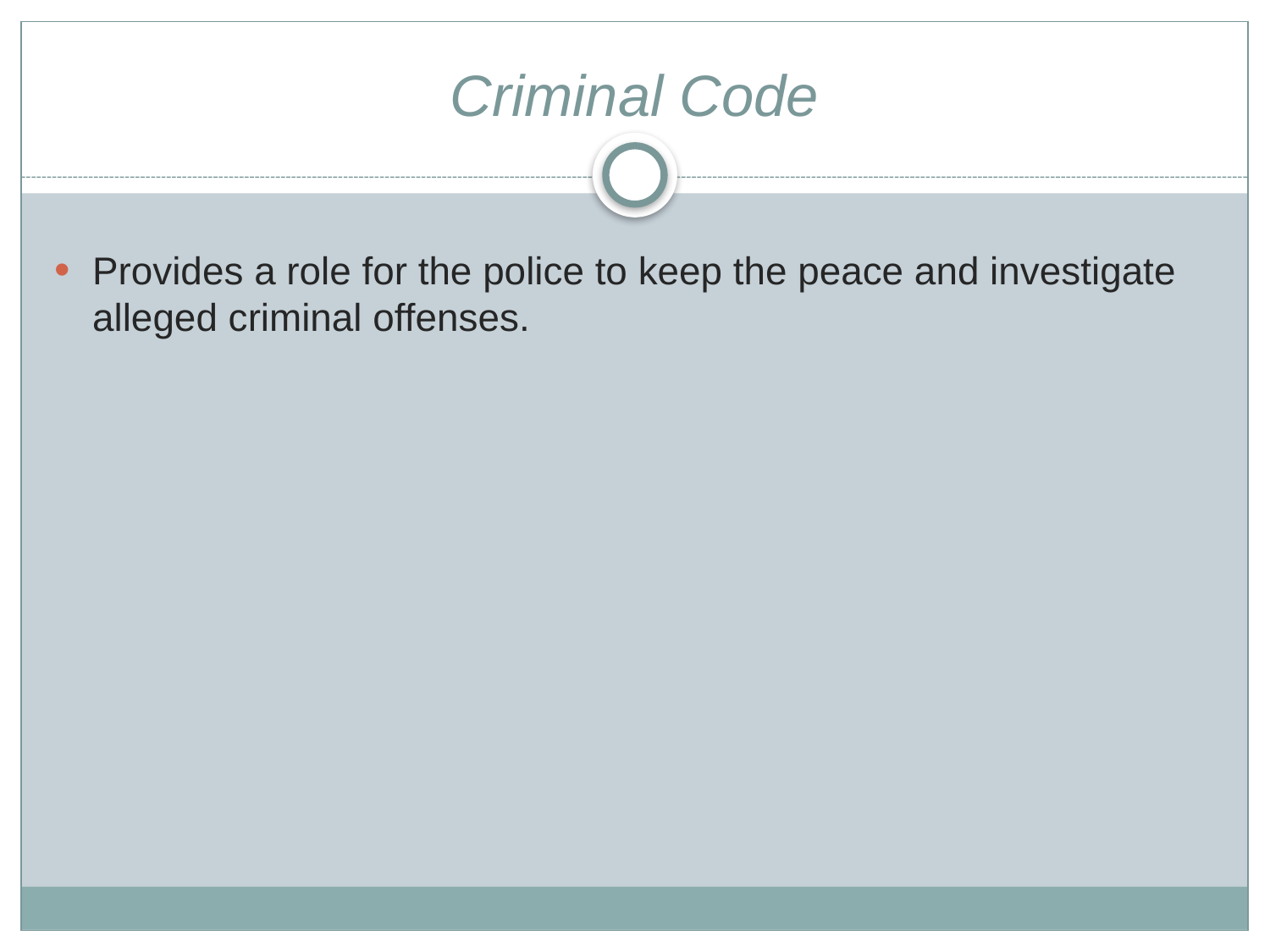

# Criminal Code
Provides a role for the police to keep the peace and investigate alleged criminal offenses.